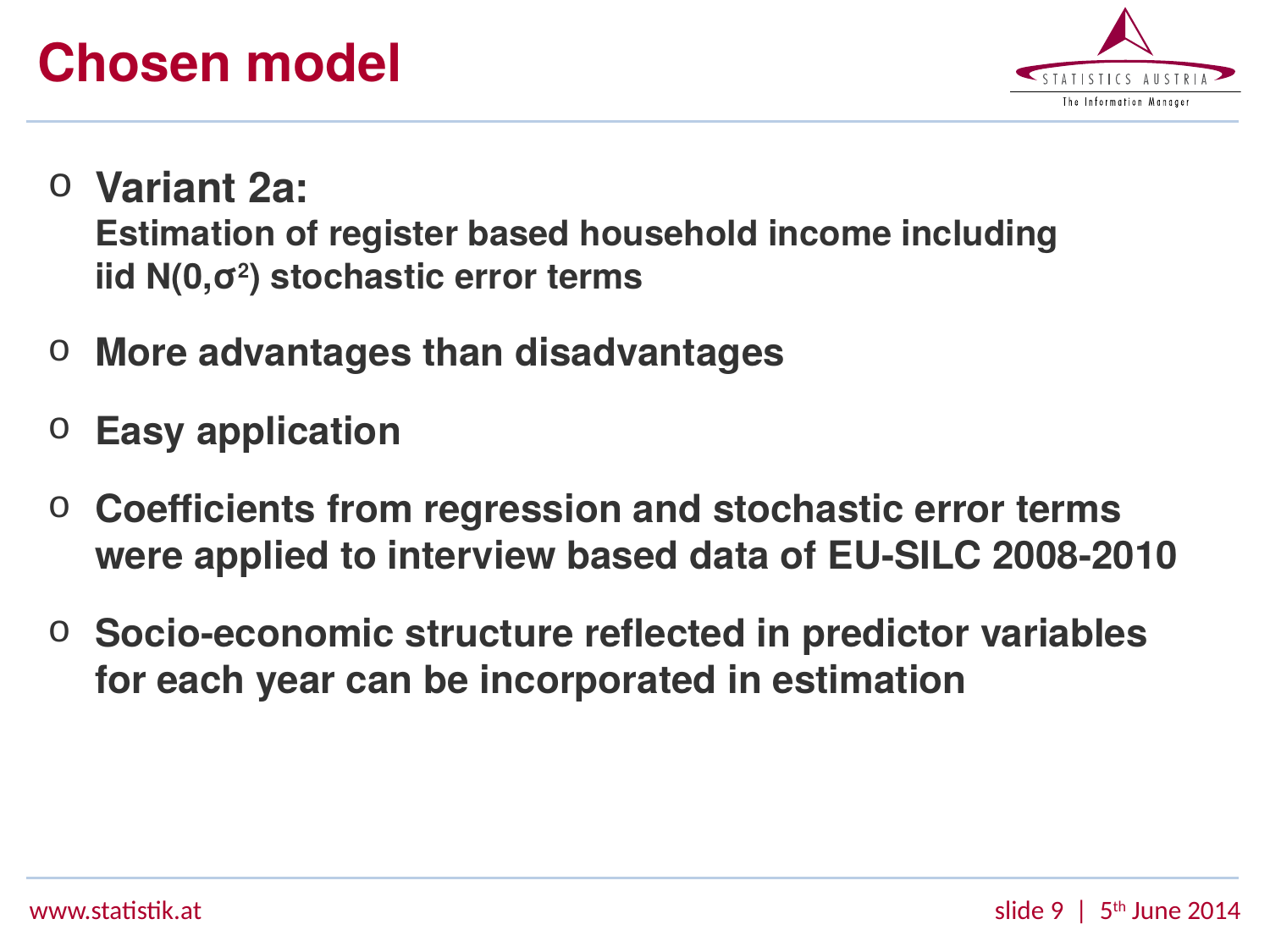

# Chosen model
Variant 2a:
Estimation of register based household income including
iid N(0,σ2) stochastic error terms
More advantages than disadvantages
Easy application
Coefficients from regression and stochastic error terms were applied to interview based data of EU-SILC 2008-2010
Socio-economic structure reflected in predictor variables for each year can be incorporated in estimation